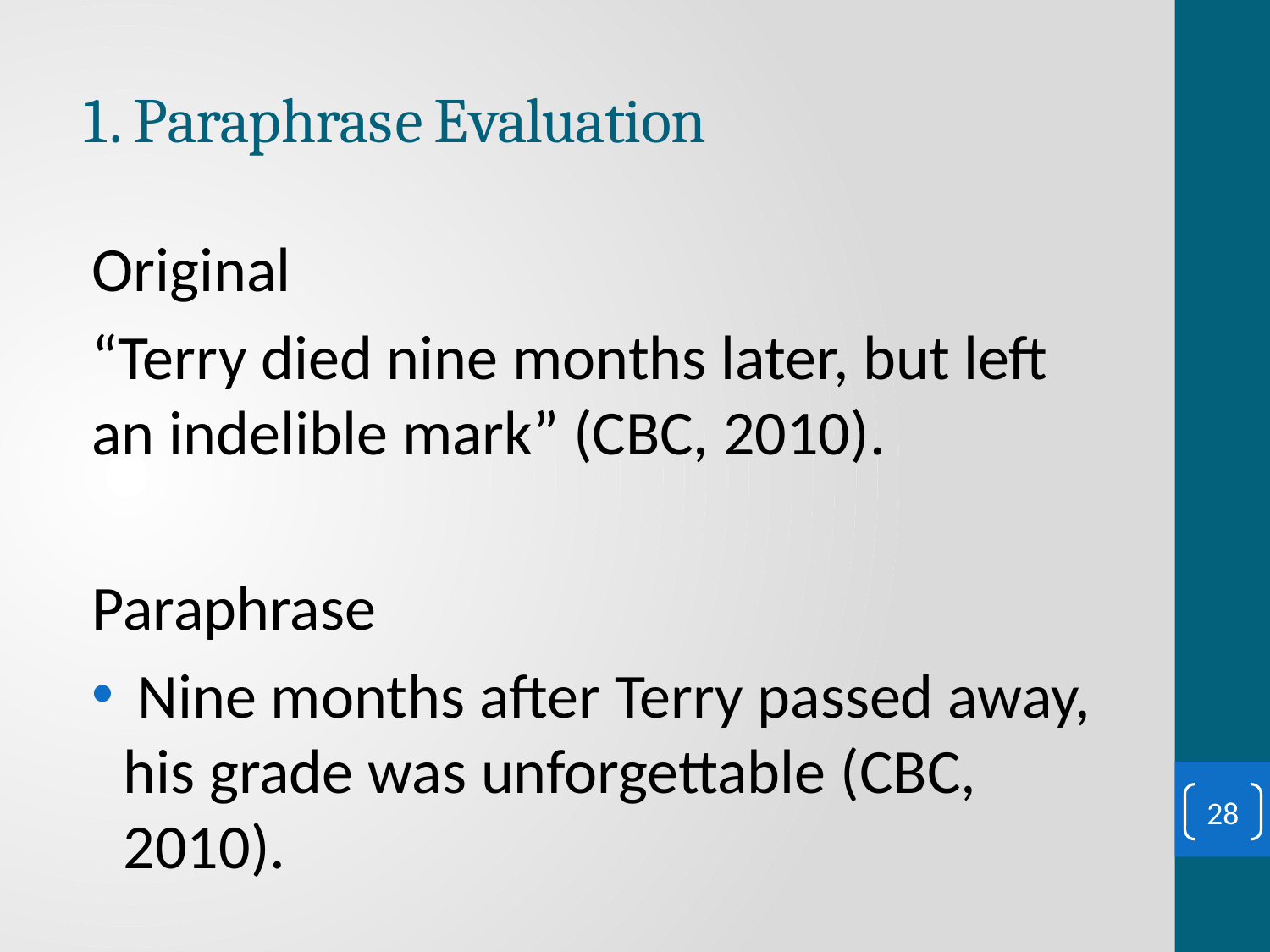

# 1. Paraphrase Evaluation
Original
“Terry died nine months later, but left an indelible mark” (CBC, 2010).

Paraphrase
 Nine months after Terry passed away, his grade was unforgettable (CBC, 2010).

28